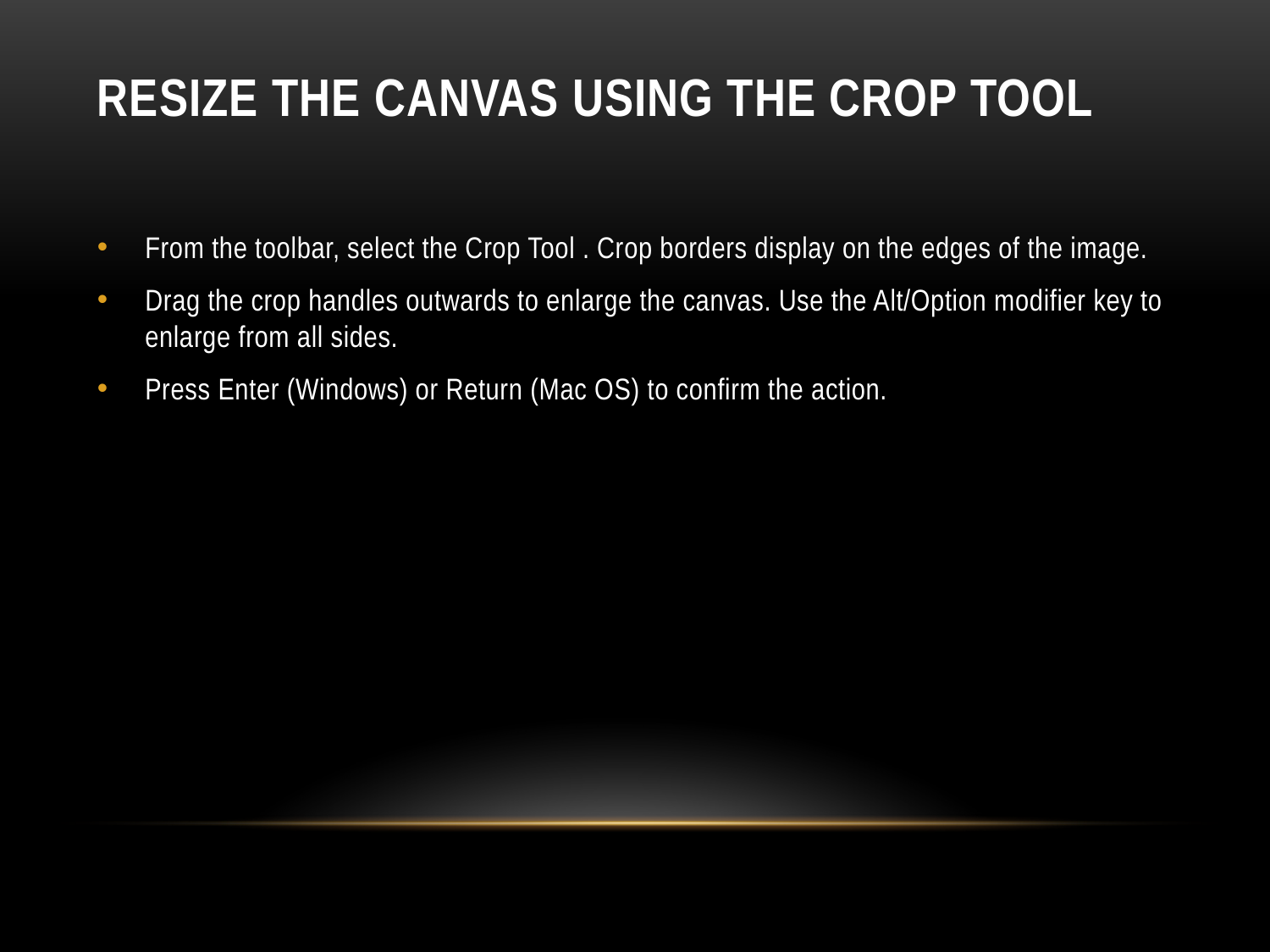

# Resize the canvas using the Crop tool
From the toolbar, select the Crop Tool . Crop borders display on the edges of the image.
Drag the crop handles outwards to enlarge the canvas. Use the Alt/Option modifier key to enlarge from all sides.
Press Enter (Windows) or Return (Mac OS) to confirm the action.